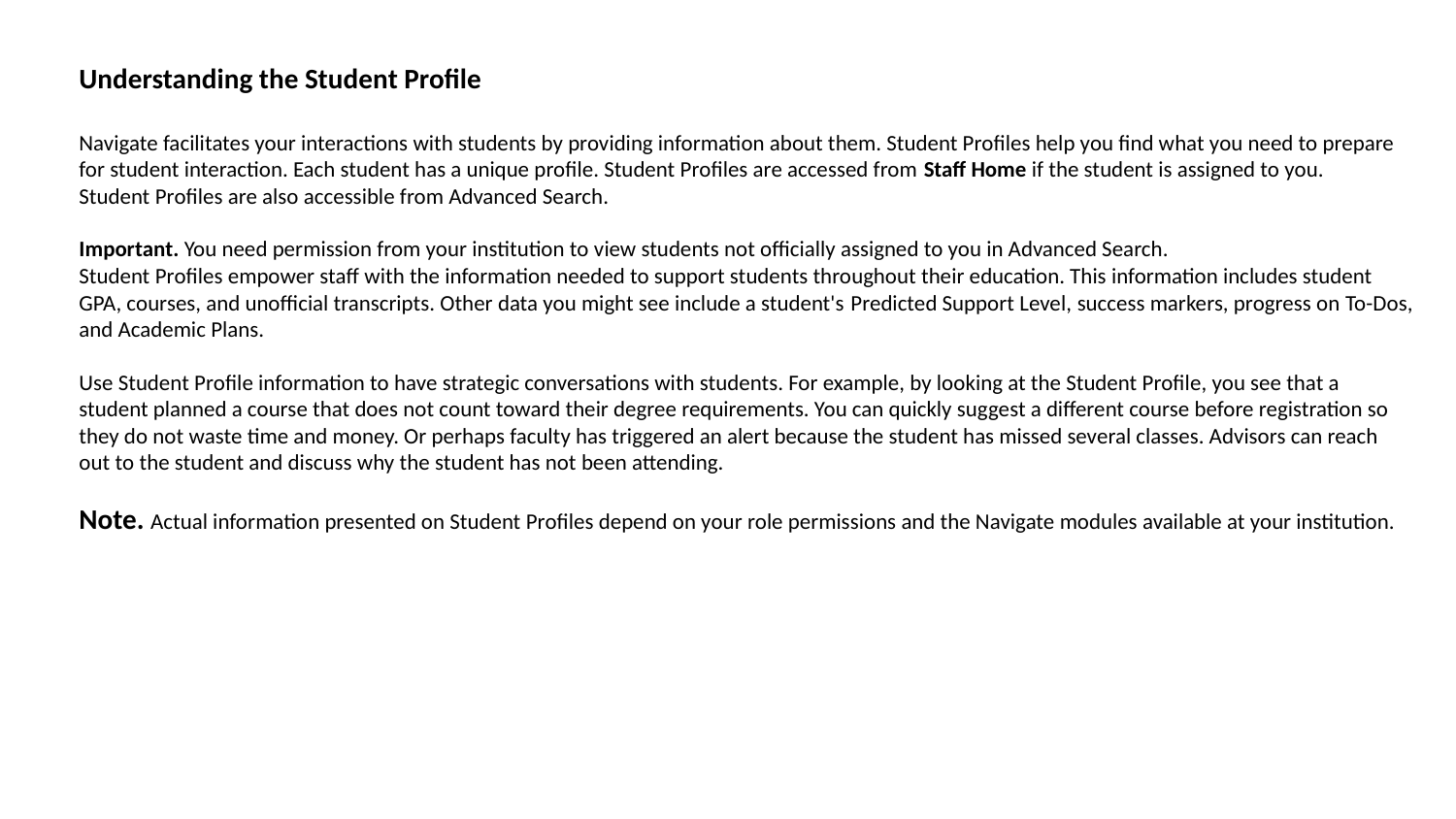

Understanding the Student Profile

Navigate facilitates your interactions with students by providing information about them. Student Profiles help you find what you need to prepare for student interaction. Each student has a unique profile. Student Profiles are accessed from Staff Home if the student is assigned to you.
Student Profiles are also accessible from Advanced Search.

Important. You need permission from your institution to view students not officially assigned to you in Advanced Search.
Student Profiles empower staff with the information needed to support students throughout their education. This information includes student GPA, courses, and unofficial transcripts. Other data you might see include a student's Predicted Support Level, success markers, progress on To-Dos, and Academic Plans.

Use Student Profile information to have strategic conversations with students. For example, by looking at the Student Profile, you see that a student planned a course that does not count toward their degree requirements. You can quickly suggest a different course before registration so they do not waste time and money. Or perhaps faculty has triggered an alert because the student has missed several classes. Advisors can reach out to the student and discuss why the student has not been attending.

Note. Actual information presented on Student Profiles depend on your role permissions and the Navigate modules available at your institution.